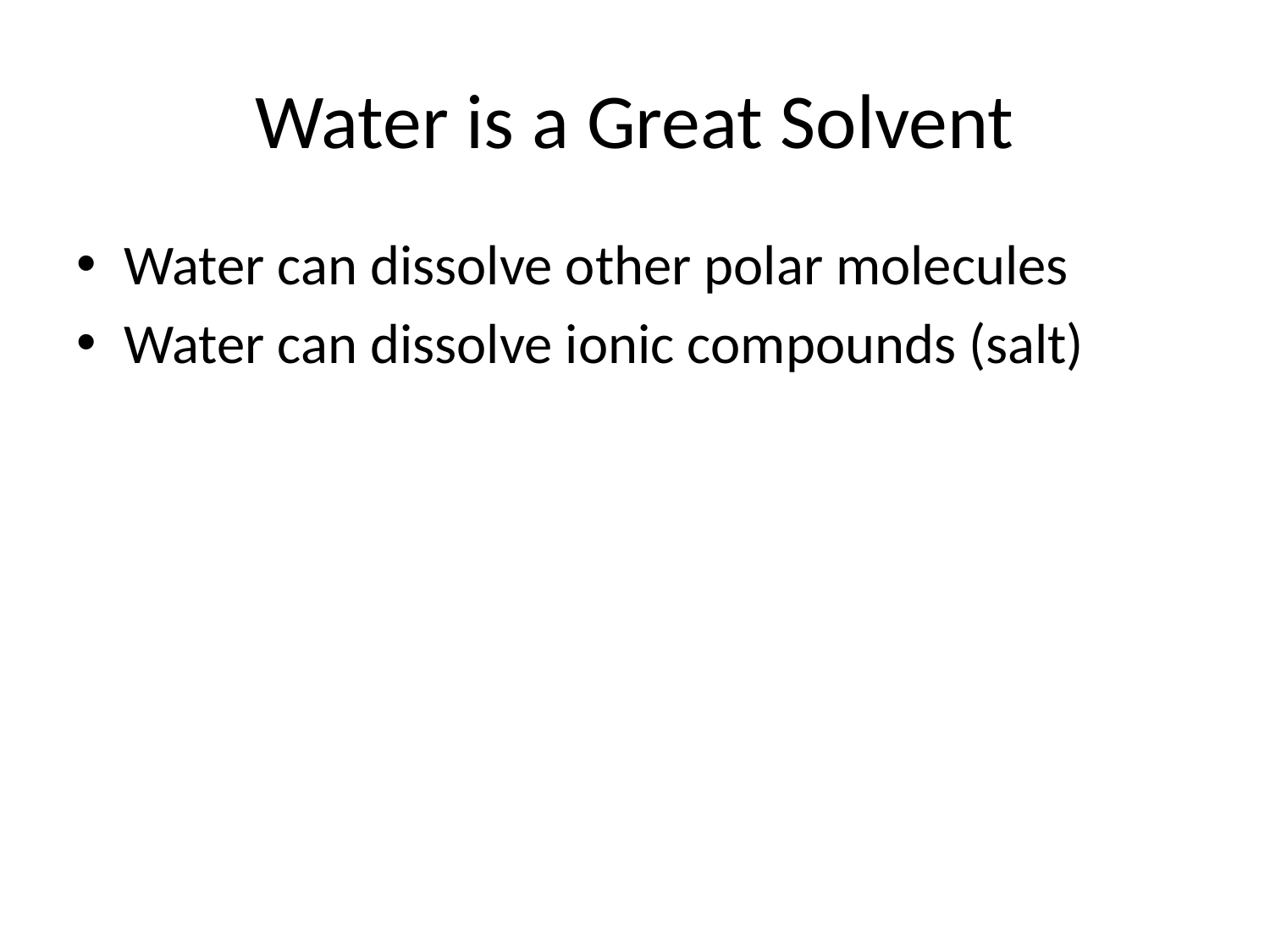

# Water is a Great Solvent
Water can dissolve other polar molecules
Water can dissolve ionic compounds (salt)